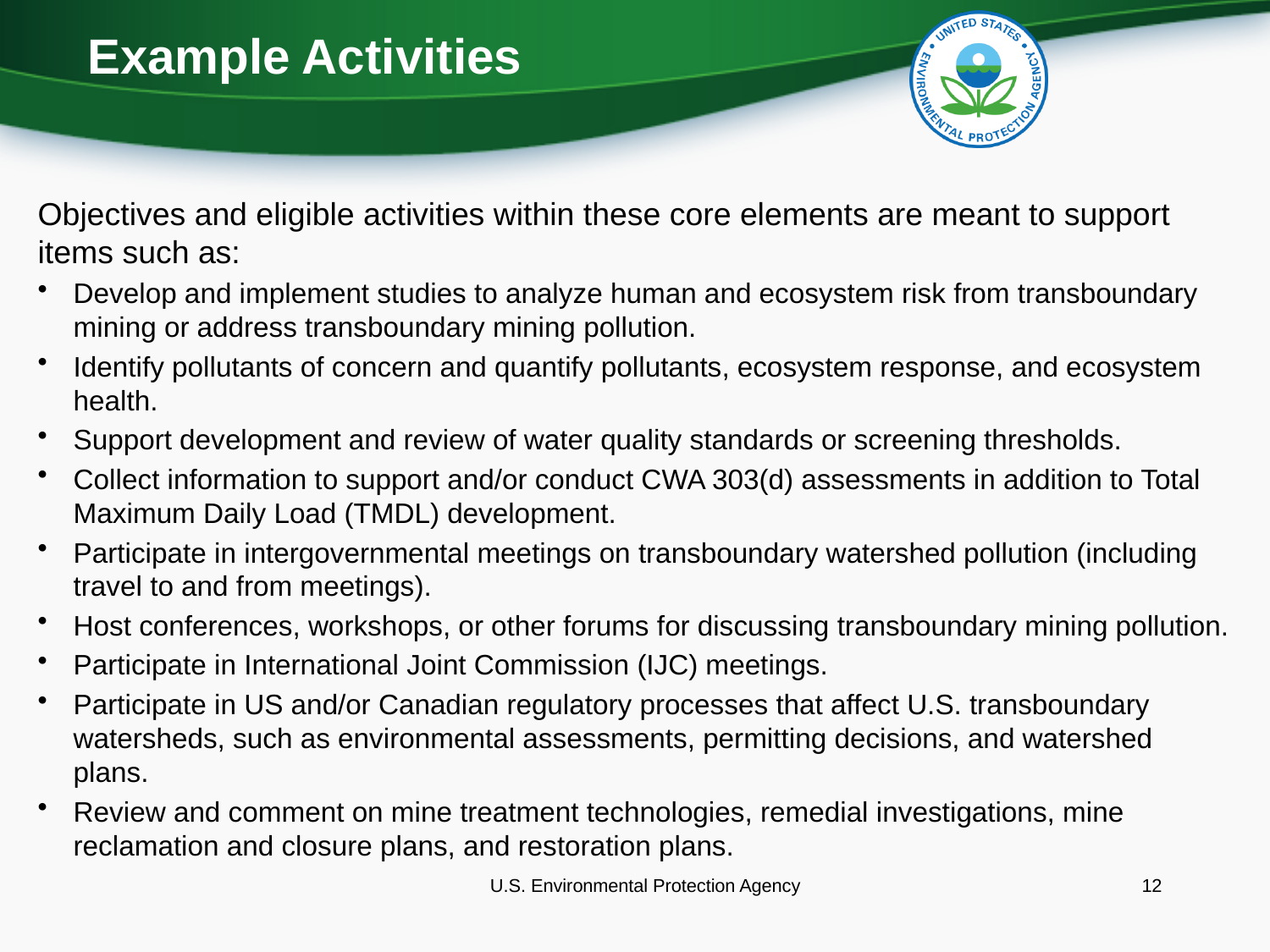

# Example Activities
Objectives and eligible activities within these core elements are meant to support items such as:
Develop and implement studies to analyze human and ecosystem risk from transboundary mining or address transboundary mining pollution.
Identify pollutants of concern and quantify pollutants, ecosystem response, and ecosystem health.
Support development and review of water quality standards or screening thresholds.
Collect information to support and/or conduct CWA 303(d) assessments in addition to Total Maximum Daily Load (TMDL) development.
Participate in intergovernmental meetings on transboundary watershed pollution (including travel to and from meetings).
Host conferences, workshops, or other forums for discussing transboundary mining pollution.
Participate in International Joint Commission (IJC) meetings.
Participate in US and/or Canadian regulatory processes that affect U.S. transboundary watersheds, such as environmental assessments, permitting decisions, and watershed plans.
Review and comment on mine treatment technologies, remedial investigations, mine reclamation and closure plans, and restoration plans.

U.S. Environmental Protection Agency
12